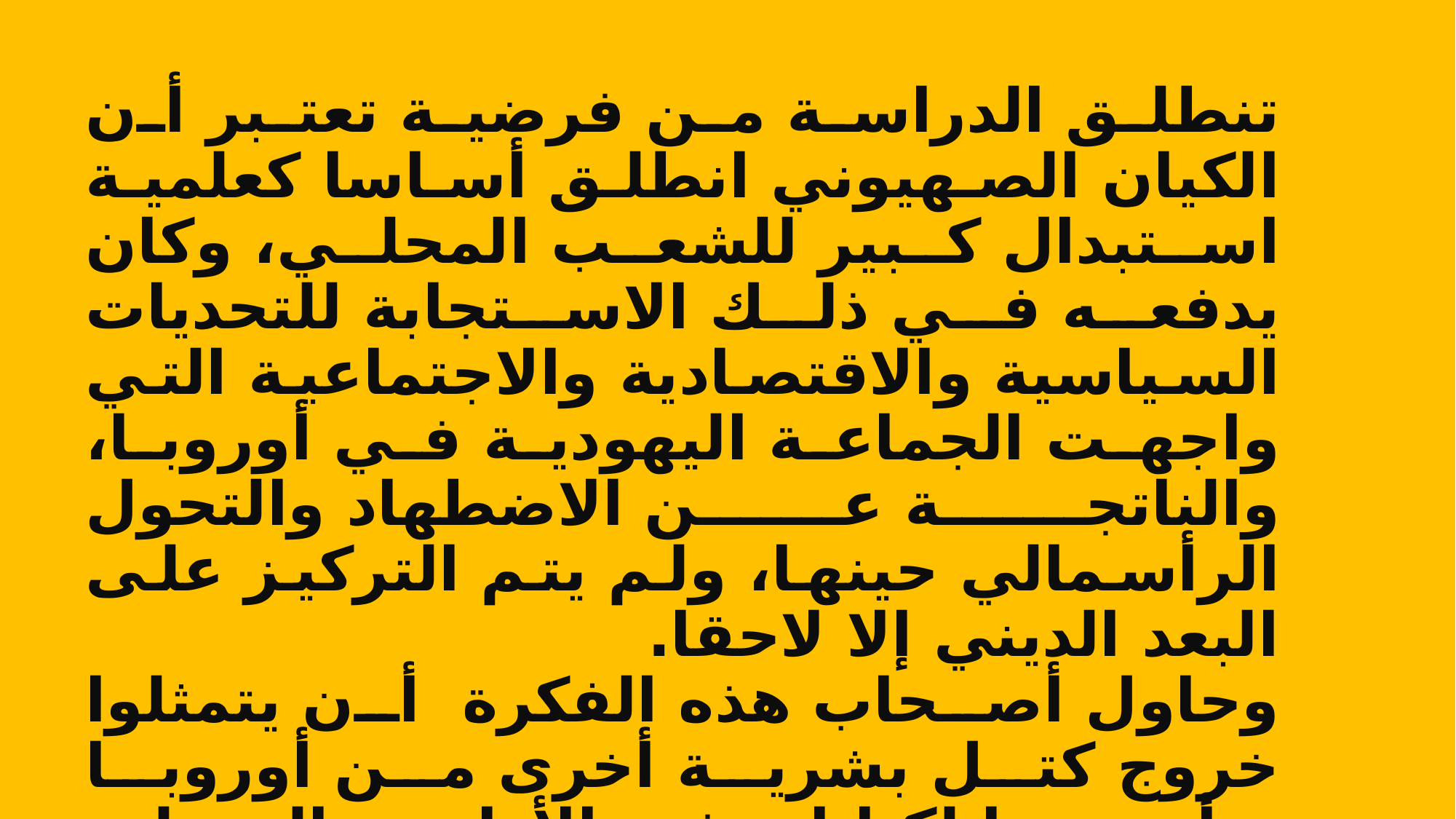

تنطلق الدراسة من فرضية تعتبر أن الكيان الصهيوني انطلق أساسا كعلمية استبدال كبير للشعب المحلي، وكان يدفعه في ذلك الاستجابة للتحديات السياسية والاقتصادية والاجتماعية التي واجهت الجماعة اليهودية في أوروبا، والناتجة عن الاضطهاد والتحول الرأسمالي حينها، ولم يتم التركيز على البعد الديني إلا لاحقا.
وحاول أصحاب هذه الفكرة  أن يتمثلوا خروج كتل بشرية أخرى من أوروبا وتأسيسها لكيانات في الأراضي المحتلة، الولايات المتحدة الأمريكية، أستراليا، جنوب إفريقيا، الجزائر، والكثير من البلدان الصغيرة الأخرى.
يختلف الصهاينة عن تلك المشاريع أنهم ربطوا بين فكرتهم والعلاقة العاطفية التي تجمع اليهود بالأرض التي يريدون الذهاب إليها،